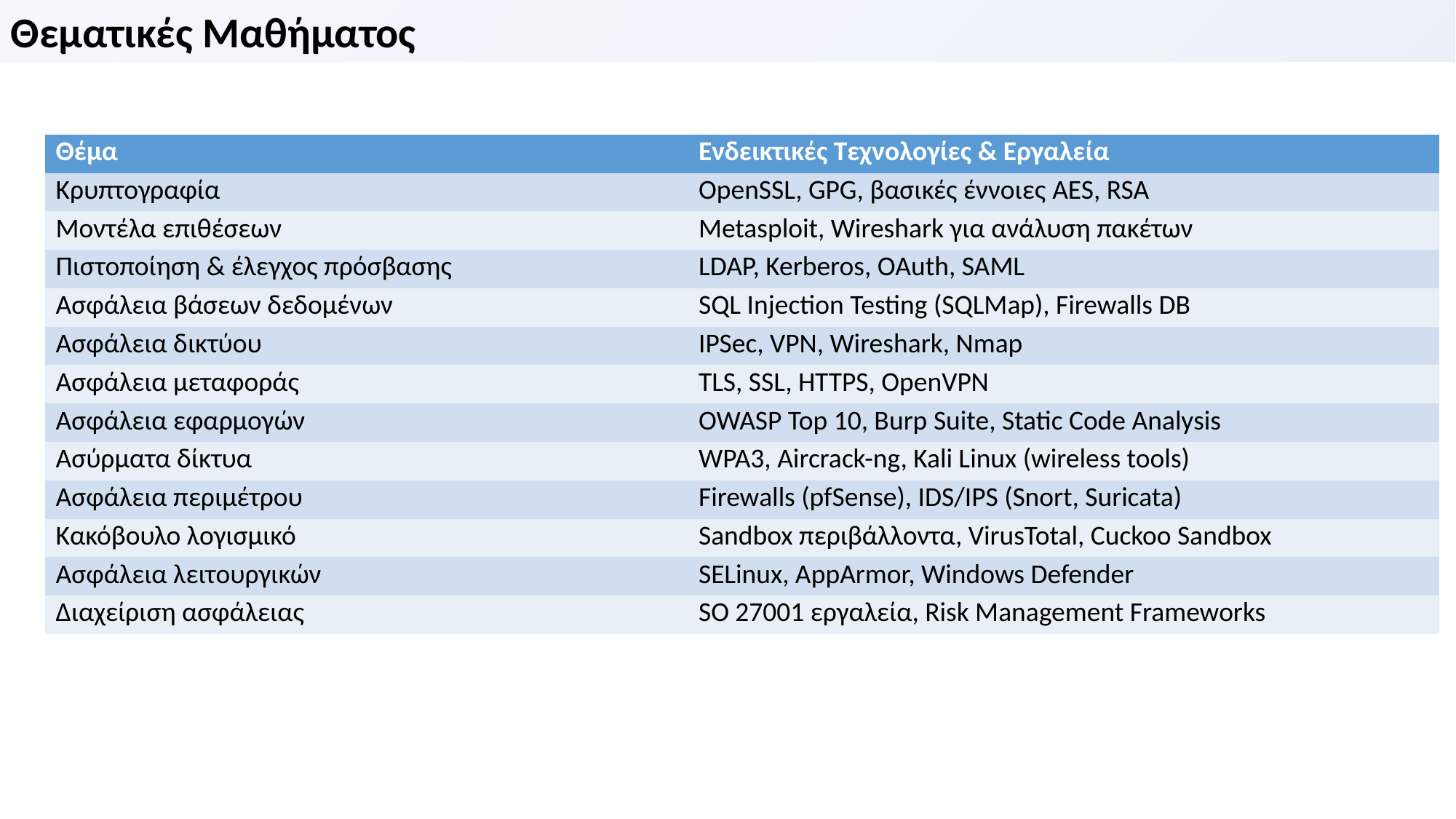

Θεματικές Μαθήματος
| Θέμα | Ενδεικτικές Τεχνολογίες & Εργαλεία |
| --- | --- |
| Κρυπτογραφία | OpenSSL, GPG, βασικές έννοιες AES, RSA |
| Μοντέλα επιθέσεων | Metasploit, Wireshark για ανάλυση πακέτων |
| Πιστοποίηση & έλεγχος πρόσβασης | LDAP, Kerberos, OAuth, SAML |
| Ασφάλεια βάσεων δεδομένων | SQL Injection Testing (SQLMap), Firewalls DB |
| Ασφάλεια δικτύου | IPSec, VPN, Wireshark, Nmap |
| Ασφάλεια μεταφοράς | TLS, SSL, HTTPS, OpenVPN |
| Ασφάλεια εφαρμογών | OWASP Top 10, Burp Suite, Static Code Analysis |
| Ασύρματα δίκτυα | WPA3, Aircrack-ng, Kali Linux (wireless tools) |
| Ασφάλεια περιμέτρου | Firewalls (pfSense), IDS/IPS (Snort, Suricata) |
| Κακόβουλο λογισμικό | Sandbox περιβάλλοντα, VirusTotal, Cuckoo Sandbox |
| Ασφάλεια λειτουργικών | SELinux, AppArmor, Windows Defender |
| Διαχείριση ασφάλειας | SO 27001 εργαλεία, Risk Management Frameworks |